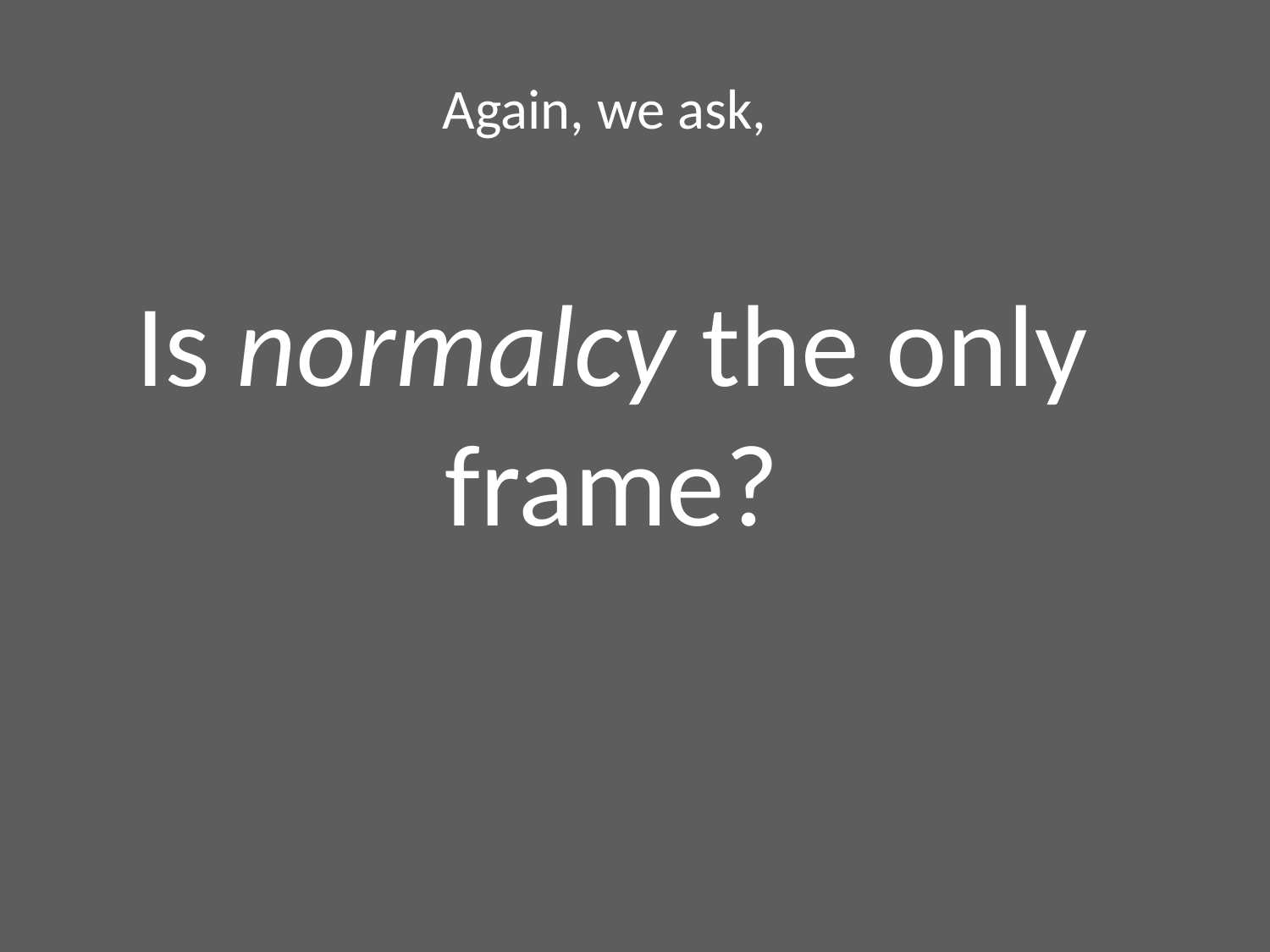

Again, we ask,
Is normalcy the only frame?